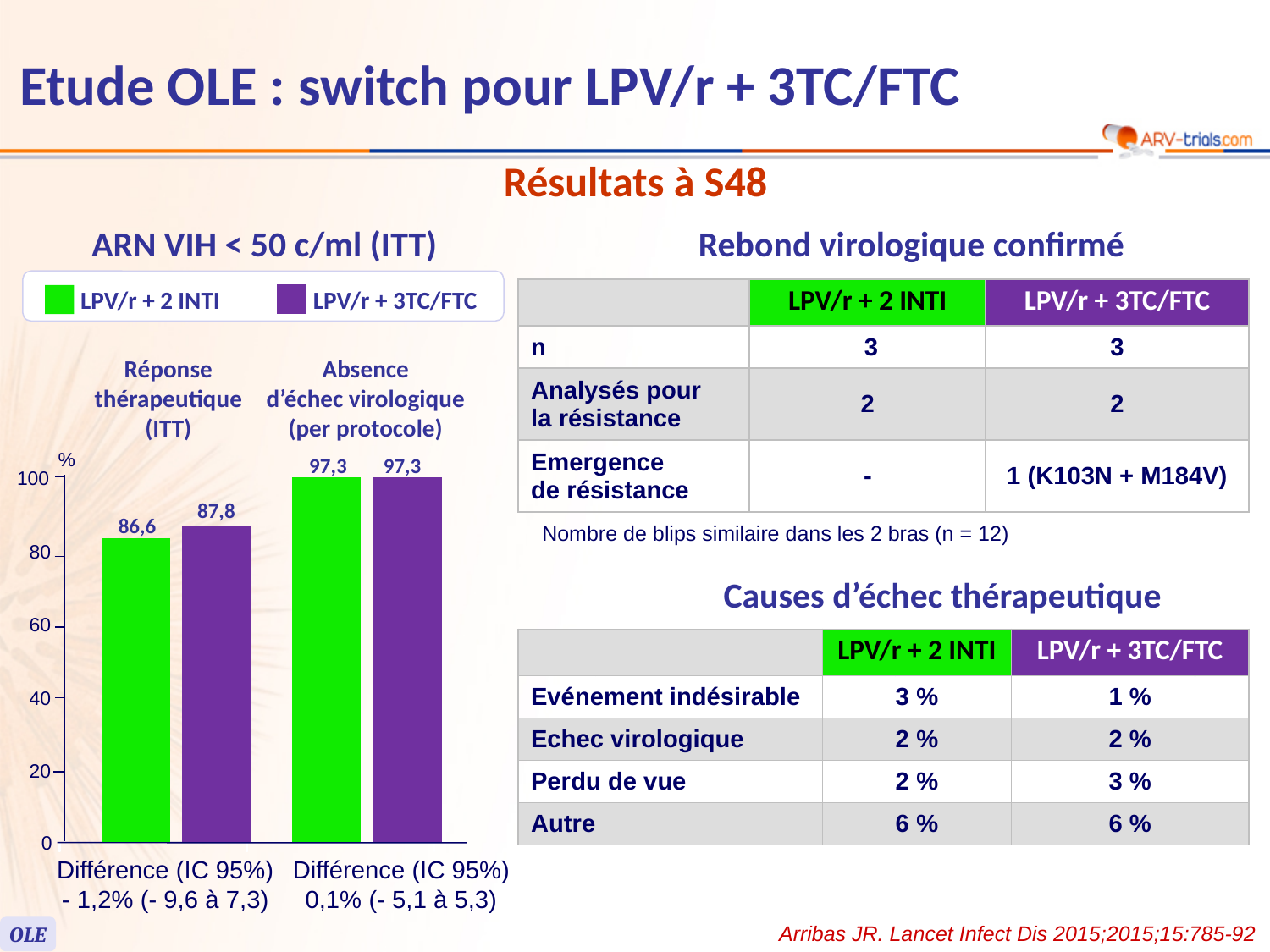

# Etude OLE : switch pour LPV/r + 3TC/FTC

Résultats à S48
ARN VIH < 50 c/ml (ITT)
Rebond virologique confirmé

LPV/r + 2 INTI
LPV/r + 3TC/FTC

|  | LPV/r + 2 INTI | LPV/r + 3TC/FTC |
| --- | --- | --- |
| n | 3 | 3 |
| Analysés pour la résistance | 2 | 2 |
| Emergence de résistance | - | 1 (K103N + M184V) |
Réponse
thérapeutique
(ITT)
Absence
d’échec virologique
(per protocole)
%
97,3
97,3
100

80

60
40
20
0

87,8
86,6
Différence (IC 95%)
- 1,2% (- 9,6 à 7,3)
Différence (IC 95%)
0,1% (- 5,1 à 5,3)
Nombre de blips similaire dans les 2 bras (n = 12)
Causes d’échec thérapeutique
|  | LPV/r + 2 INTI | LPV/r + 3TC/FTC |
| --- | --- | --- |
| Evénement indésirable | 3 % | 1 % |
| Echec virologique | 2 % | 2 % |
| Perdu de vue | 2 % | 3 % |
| Autre | 6 % | 6 % |

Arribas JR. Lancet Infect Dis 2015;2015;15:785-92
OLE